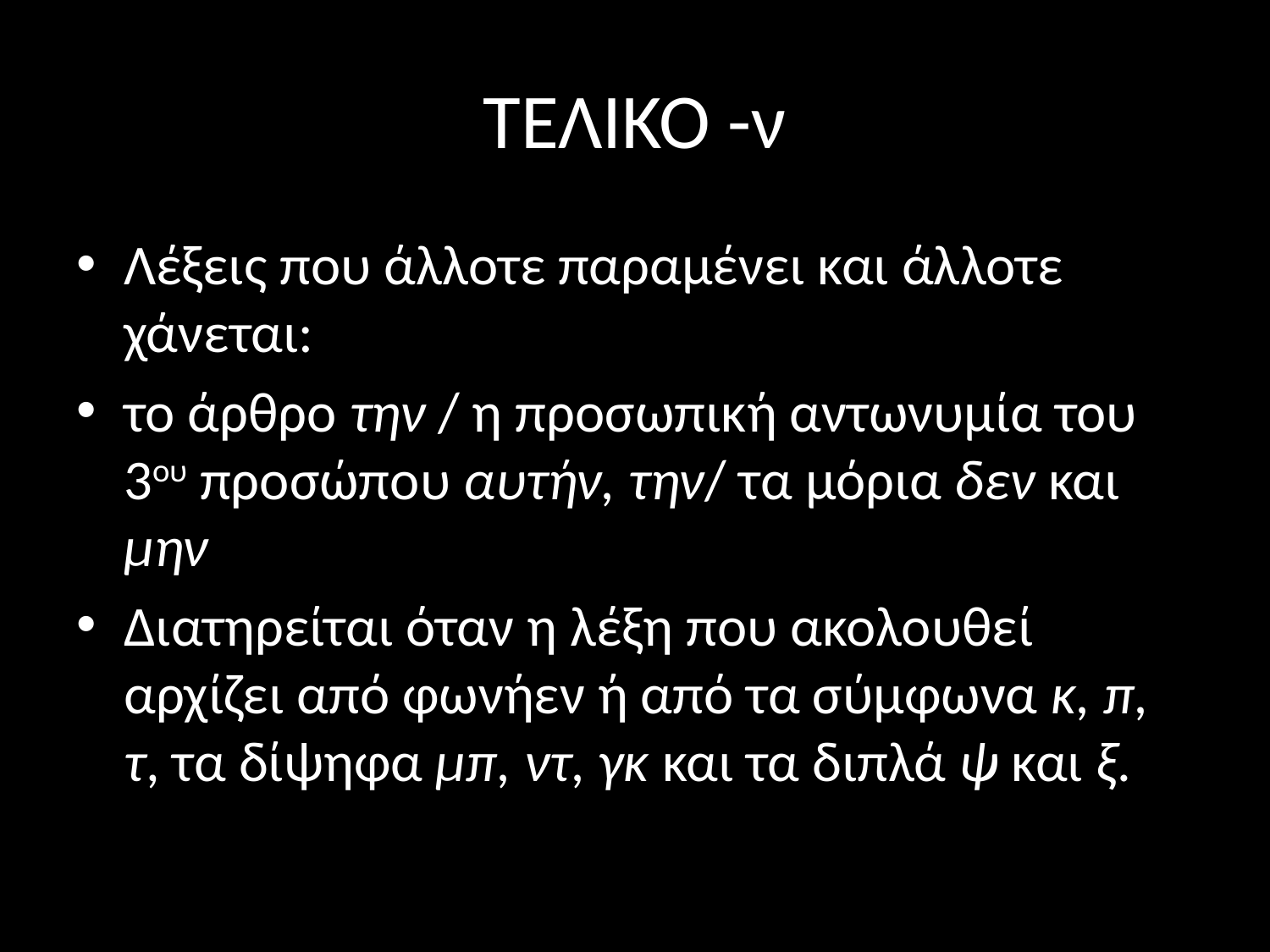

# ΤΕΛΙΚΟ -ν
Λέξεις που άλλοτε παραμένει και άλλοτε χάνεται:
το άρθρο την / η προσωπική αντωνυμία του 3ου προσώπου αυτήν, την/ τα μόρια δεν και μην
Διατηρείται όταν η λέξη που ακολουθεί αρχίζει από φωνήεν ή από τα σύμφωνα κ, π, τ, τα δίψηφα μπ, ντ, γκ και τα διπλά ψ και ξ.